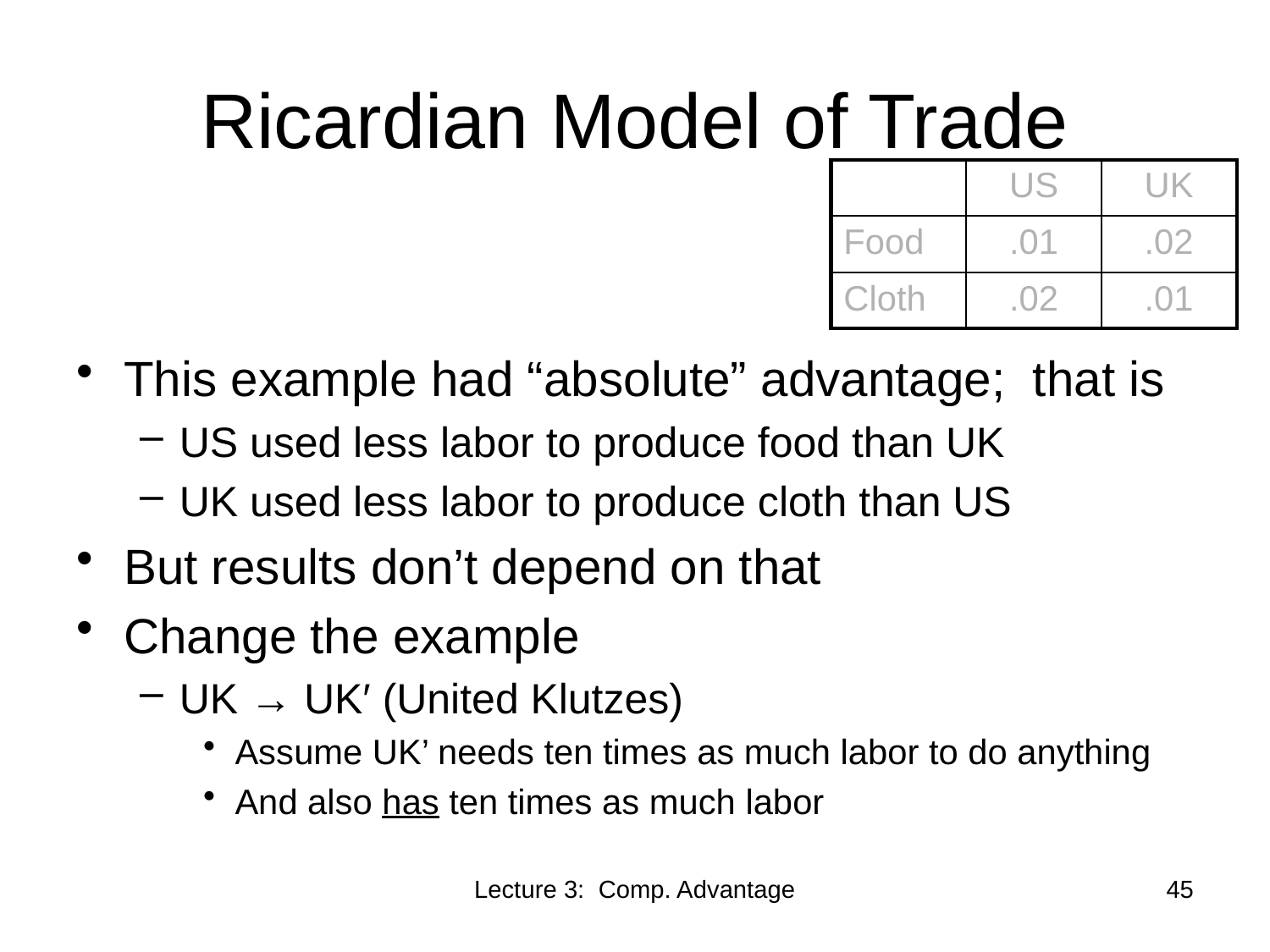

# Ricardian Model of Trade
|  | US | UK |
| --- | --- | --- |
| Food | .01 | .02 |
| Cloth | .02 | .01 |
This example had “absolute” advantage;  that is
US used less labor to produce food than UK
UK used less labor to produce cloth than US
But results don’t depend on that
Change the example
UK → UK′ (United Klutzes)
Assume UK’ needs ten times as much labor to do anything
And also has ten times as much labor
Lecture 3:  Comp. Advantage
45